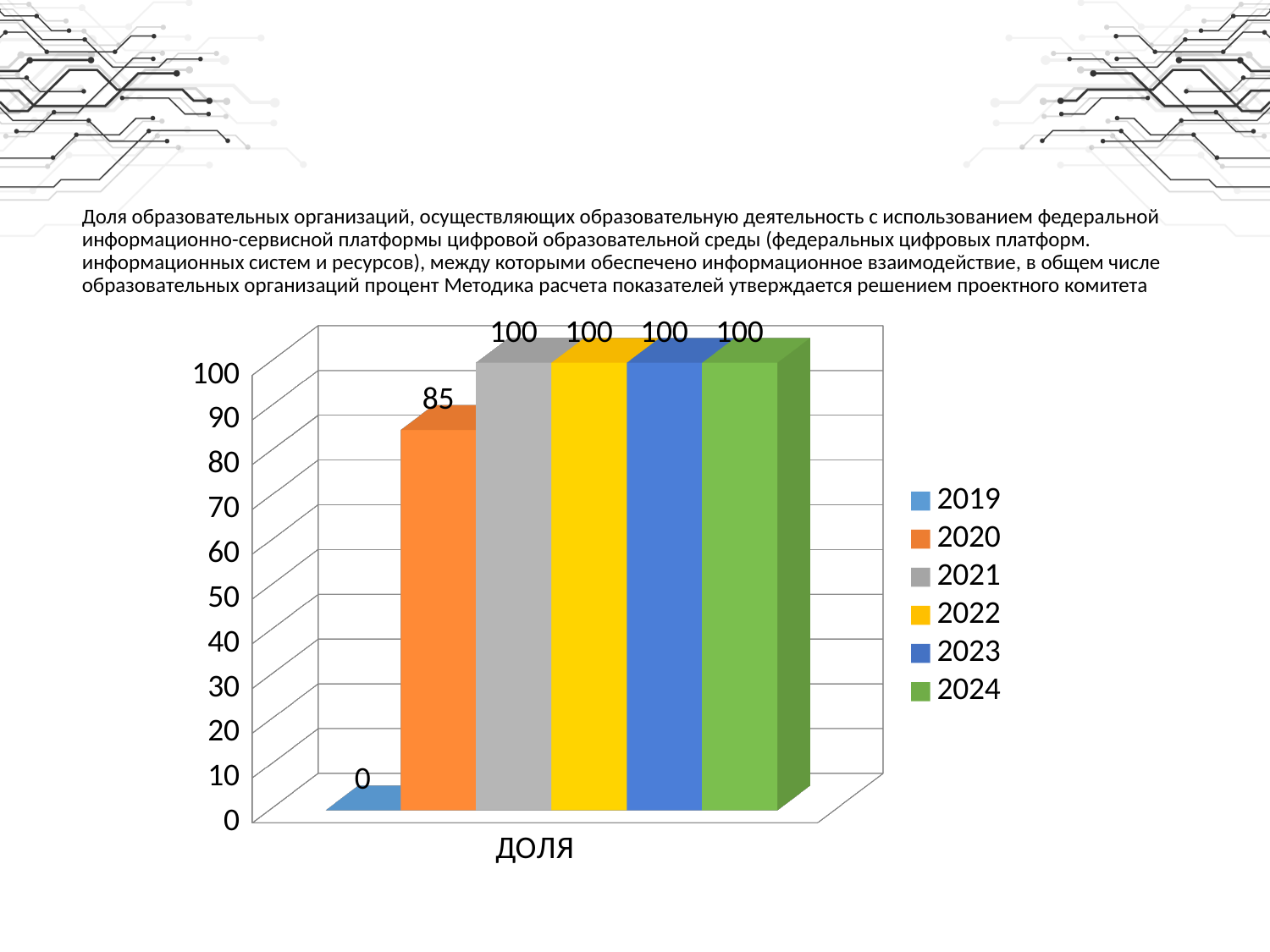

# Доля образовательных организаций, осуществляющих образовательную деятельность с использованием федеральной информационно-сервисной платформы цифровой образовательной среды (федеральных цифровых платформ. информационных систем и ресурсов), между которыми обеспечено информационное взаимодействие, в общем числе образовательных организаций процент Методика расчета показателей утверждается решением проектного комитета

[unsupported chart]